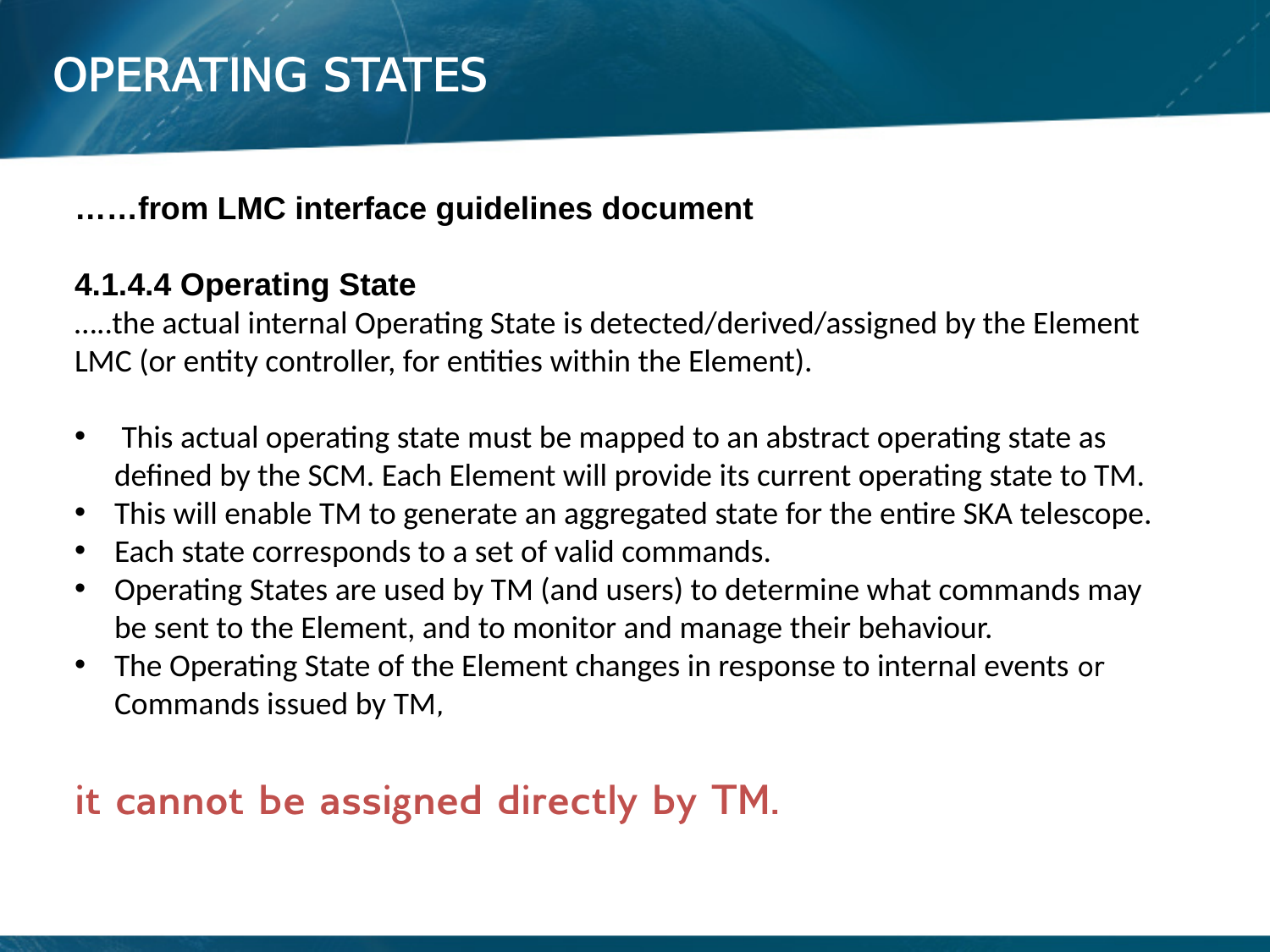

OPERATING STATES
……from LMC interface guidelines document

4.1.4.4 Operating State
…..the actual internal Operating State is detected/derived/assigned by the Element LMC (or entity controller, for entities within the Element).

 This actual operating state must be mapped to an abstract operating state as defined by the SCM. Each Element will provide its current operating state to TM.
This will enable TM to generate an aggregated state for the entire SKA telescope.
Each state corresponds to a set of valid commands.
Operating States are used by TM (and users) to determine what commands may be sent to the Element, and to monitor and manage their behaviour.
The Operating State of the Element changes in response to internal events or Commands issued by TM,

it cannot be assigned directly by TM.